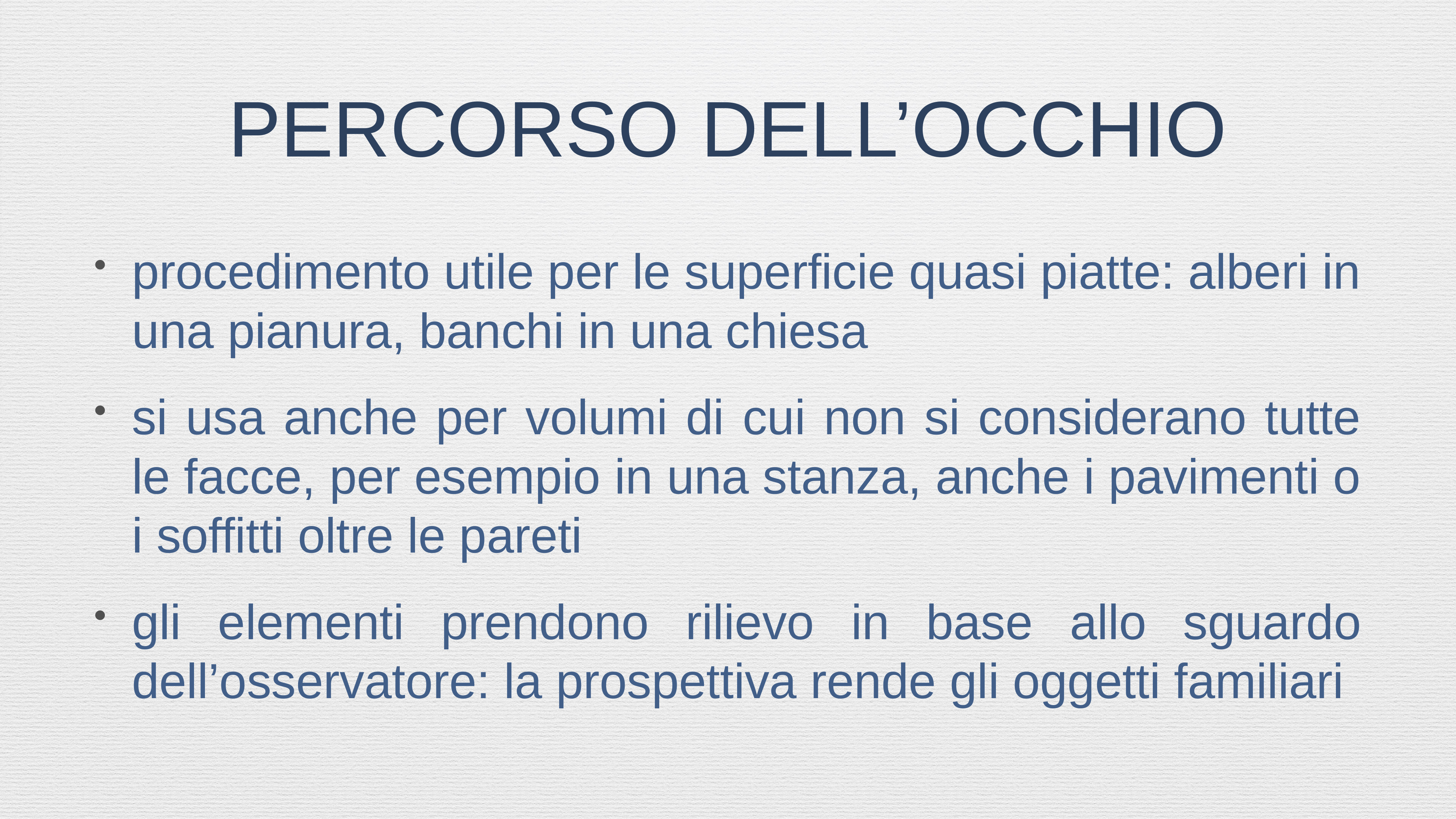

# PERCORSO DELL’OCCHIO
procedimento utile per le superficie quasi piatte: alberi in una pianura, banchi in una chiesa
si usa anche per volumi di cui non si considerano tutte le facce, per esempio in una stanza, anche i pavimenti o i soffitti oltre le pareti
gli elementi prendono rilievo in base allo sguardo dell’osservatore: la prospettiva rende gli oggetti familiari